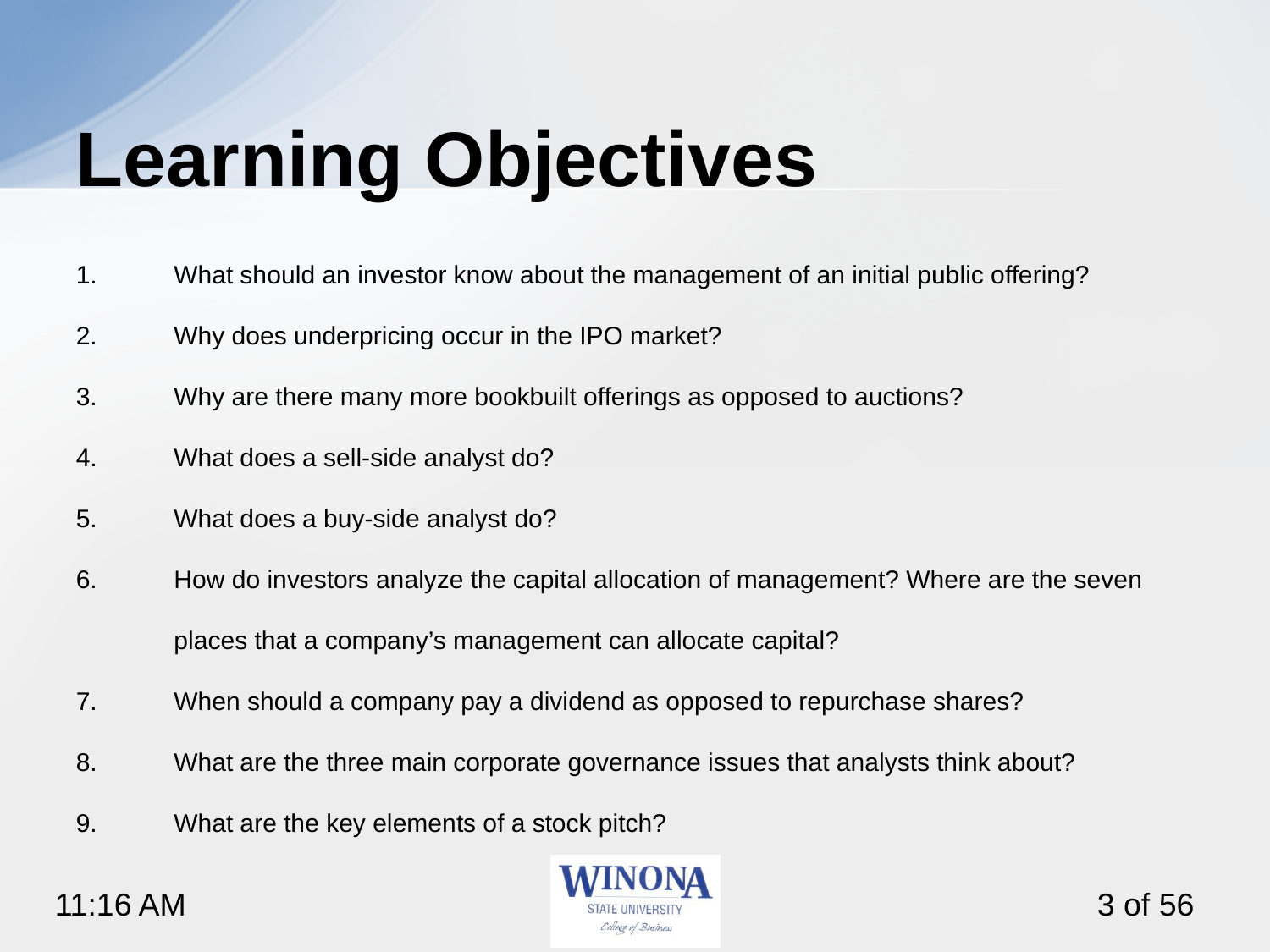

# Learning Objectives
What should an investor know about the management of an initial public offering?
Why does underpricing occur in the IPO market?
Why are there many more bookbuilt offerings as opposed to auctions?
What does a sell-side analyst do?
What does a buy-side analyst do?
How do investors analyze the capital allocation of management? Where are the seven places that a company’s management can allocate capital?
When should a company pay a dividend as opposed to repurchase shares?
What are the three main corporate governance issues that analysts think about?
What are the key elements of a stock pitch?